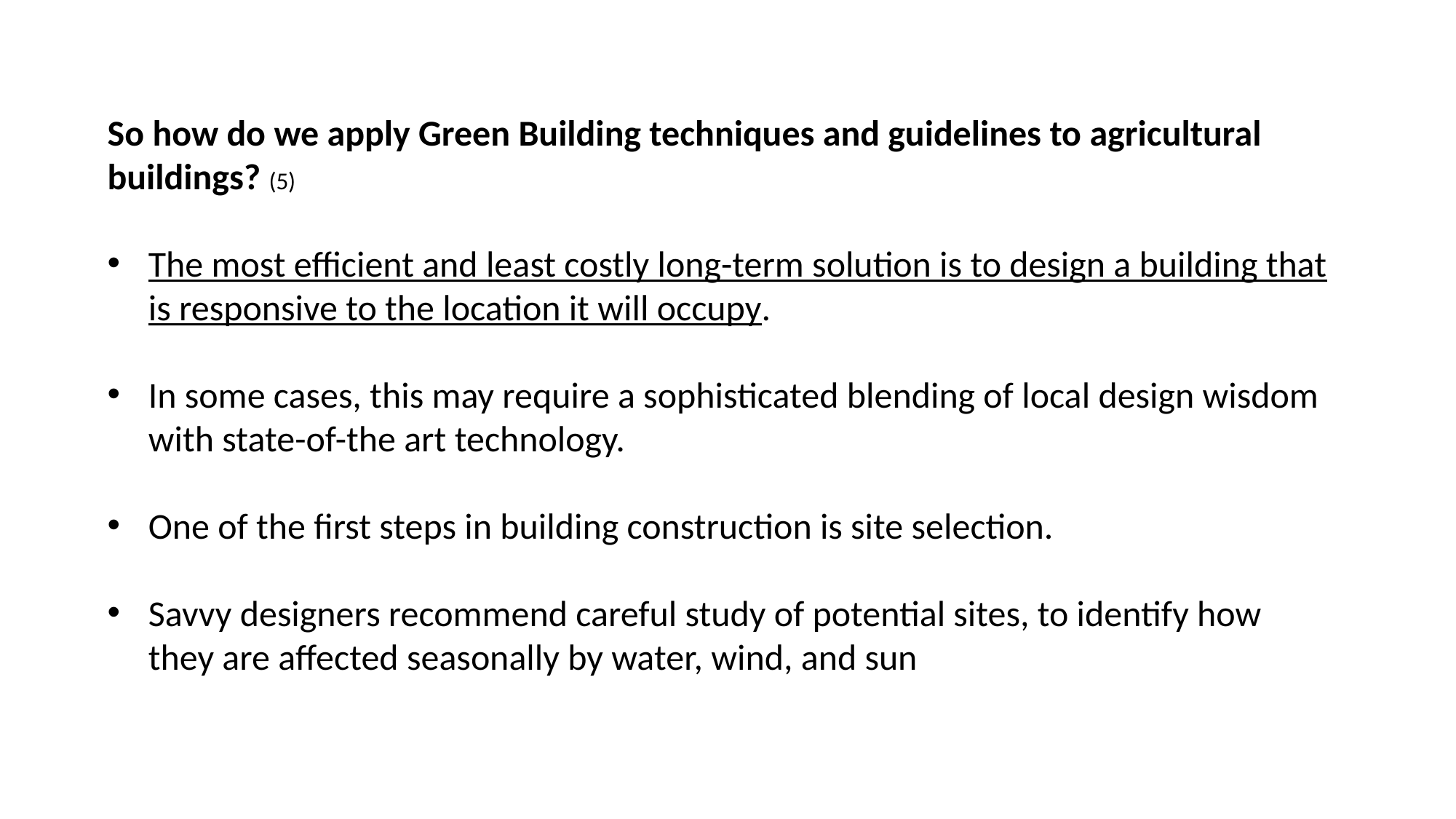

So how do we apply Green Building techniques and guidelines to agricultural buildings? (5)

The most efficient and least costly long-term solution is to design a building that is responsive to the location it will occupy.

In some cases, this may require a sophisticated blending of local design wisdom with state-of-the art technology.

One of the first steps in building construction is site selection.

Savvy designers recommend careful study of potential sites, to identify how they are affected seasonally by water, wind, and sun